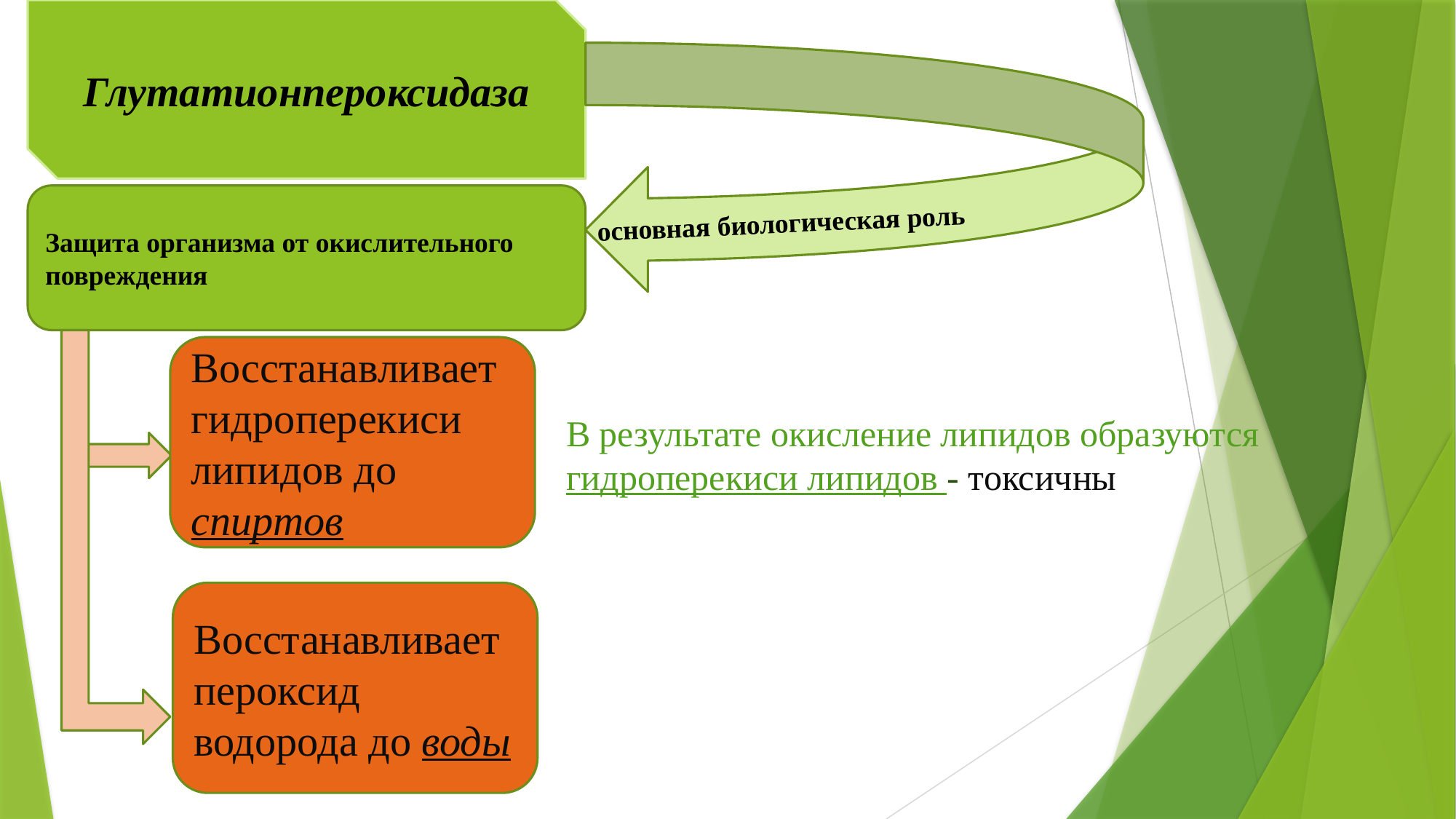

Глутатионпероксидаза

Защита организма от окислительного повреждения
основная биологическая роль
Восстанавливает гидроперекиси липидов до спиртов

В результате окисление липидов образуются гидроперекиси липидов - токсичны

Восстанавливает пероксид водорода до воды